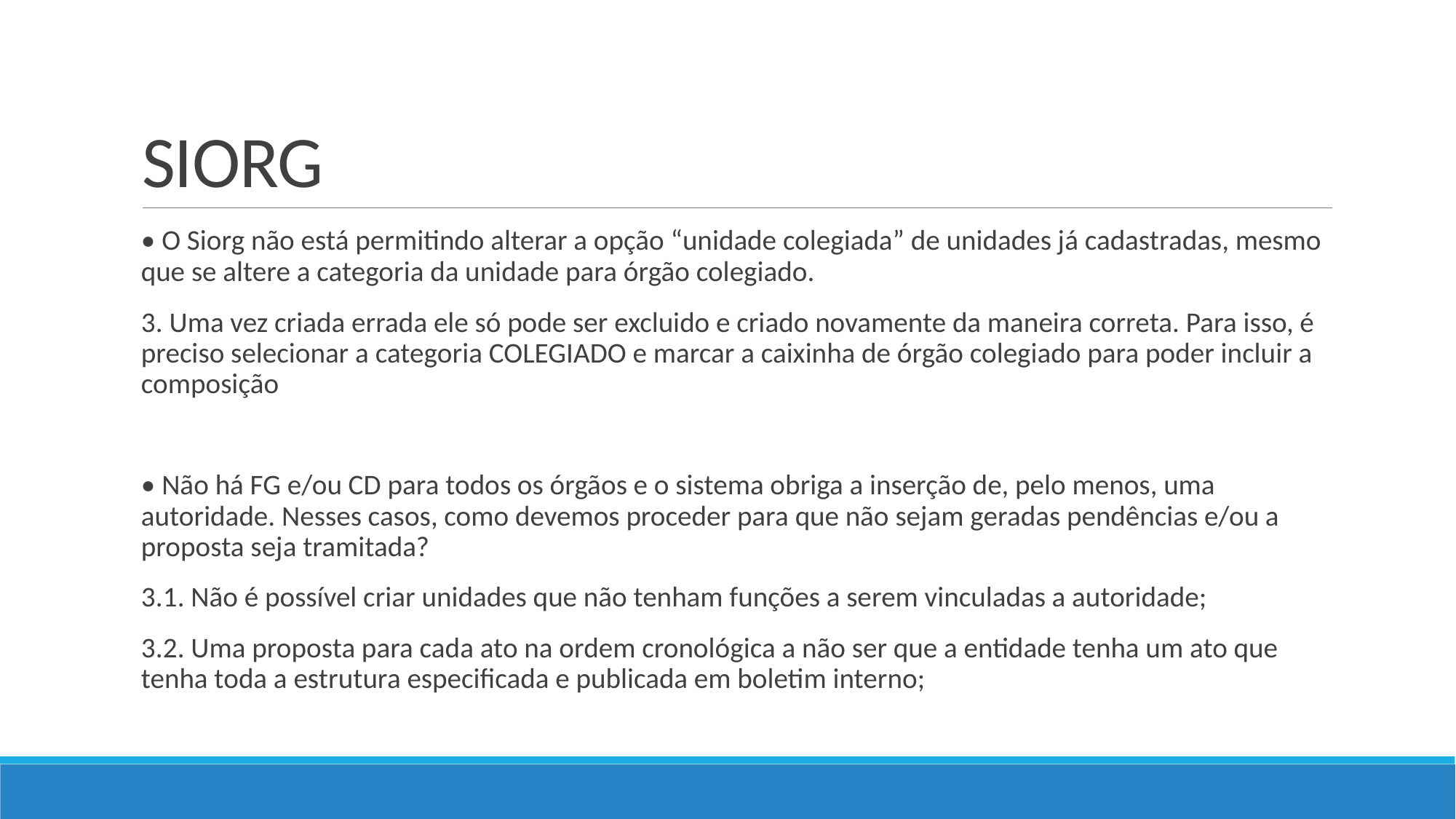

# SIORG
• O Siorg não está permitindo alterar a opção “unidade colegiada” de unidades já cadastradas, mesmo que se altere a categoria da unidade para órgão colegiado.
3. Uma vez criada errada ele só pode ser excluido e criado novamente da maneira correta. Para isso, é preciso selecionar a categoria COLEGIADO e marcar a caixinha de órgão colegiado para poder incluir a composição

• Não há FG e/ou CD para todos os órgãos e o sistema obriga a inserção de, pelo menos, uma autoridade. Nesses casos, como devemos proceder para que não sejam geradas pendências e/ou a proposta seja tramitada?
3.1. Não é possível criar unidades que não tenham funções a serem vinculadas a autoridade;
3.2. Uma proposta para cada ato na ordem cronológica a não ser que a entidade tenha um ato que tenha toda a estrutura especificada e publicada em boletim interno;